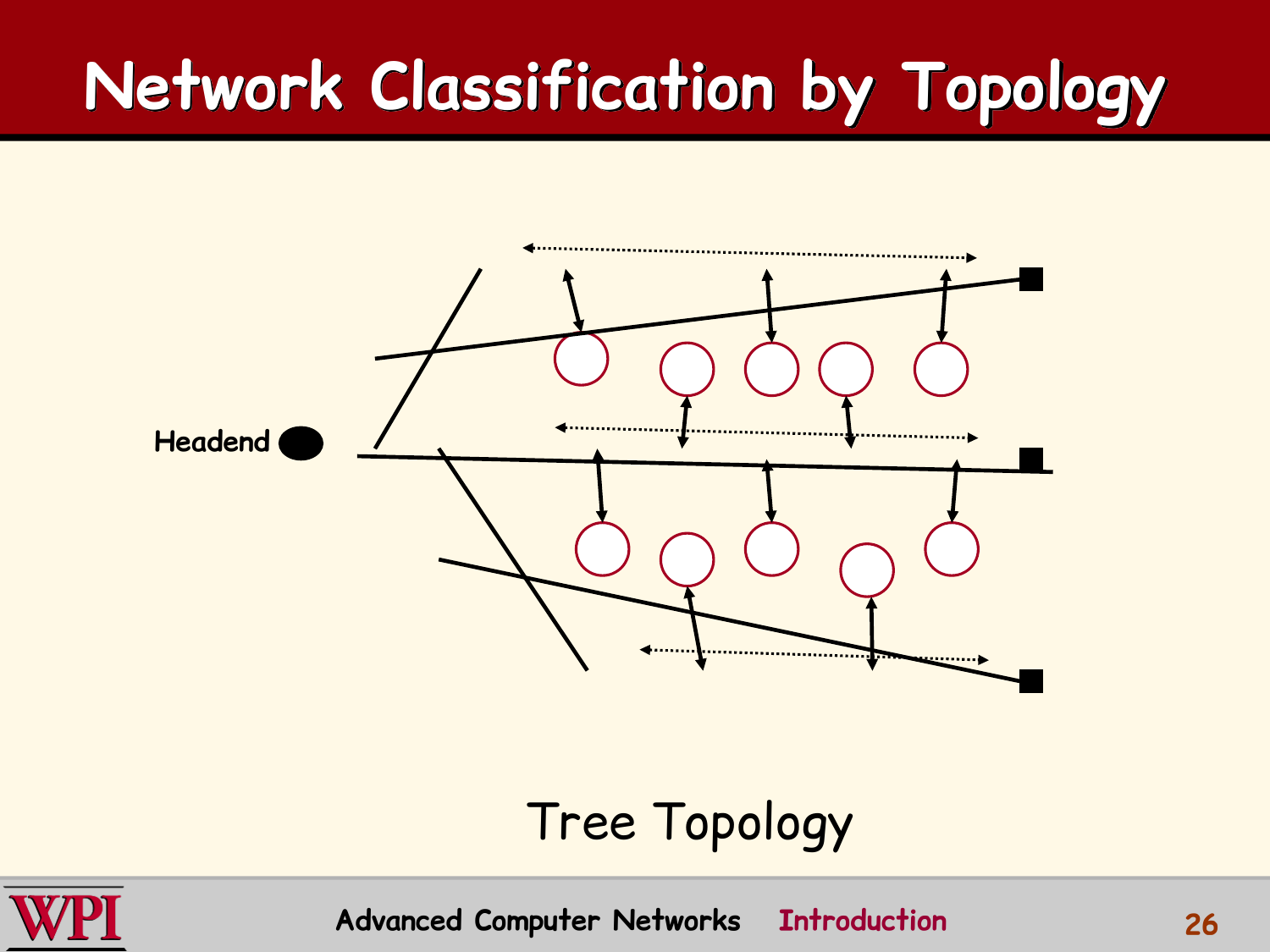

# Network Classification by Topology

Headend

Tree Topology
Advanced Computer Networks   Introduction
26